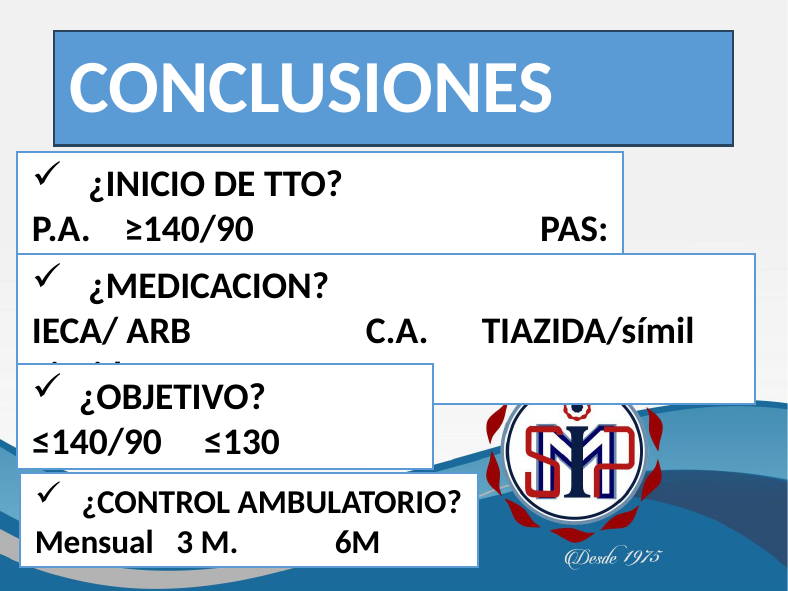

# CONCLUSIONES
¿INICIO DE TTO?
P.A. ≥140/90		 PAS: 130-139
¿MEDICACION?
IECA/ ARB	    C.A.	TIAZIDA/símil Tiazida
¿OBJETIVO?
≤140/90     ≤130
¿CONTROL AMBULATORIO?
Mensual   3 M.	6M